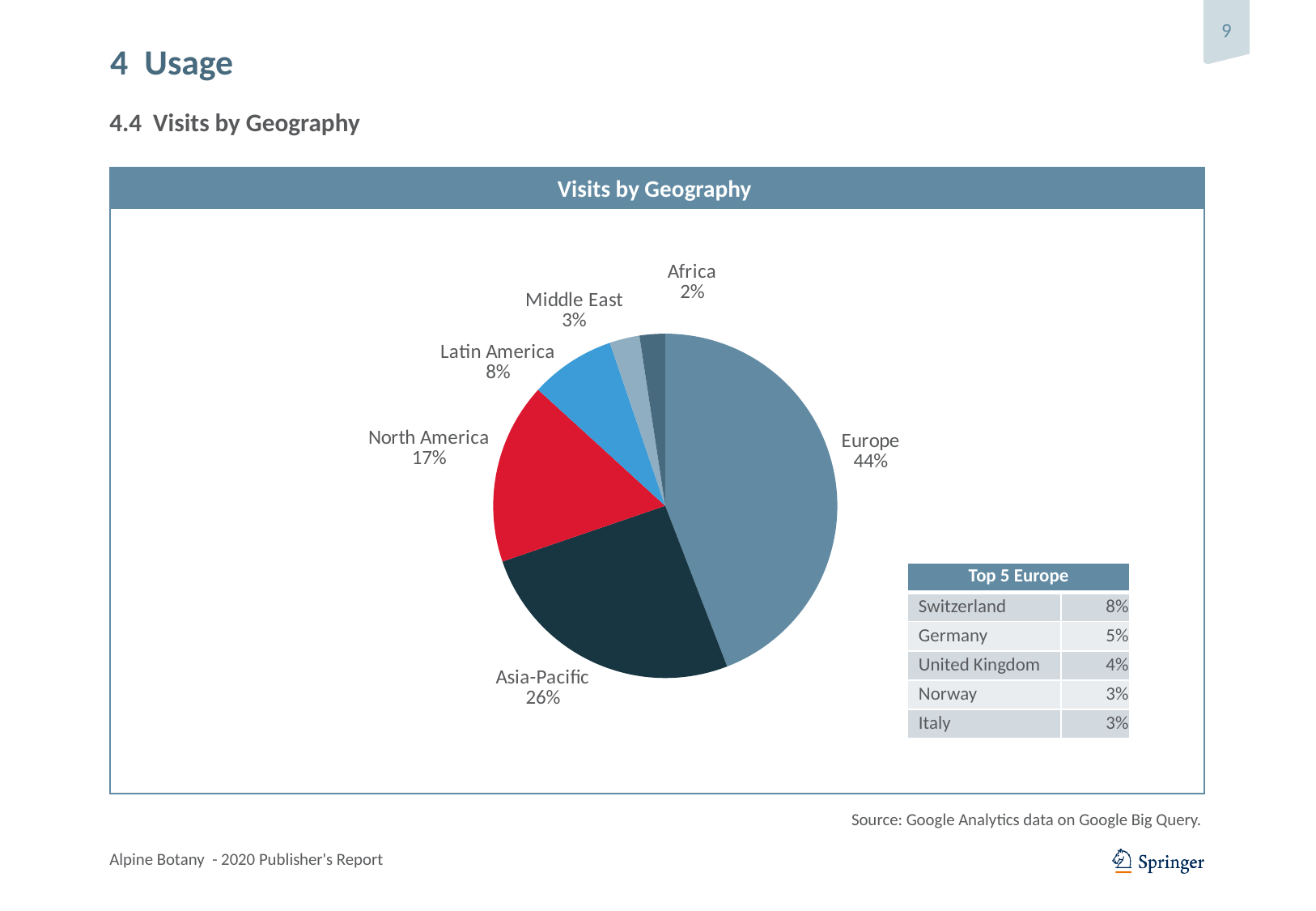

4  Usage
4.4  Visits by Geography
Visits by Geography

### Chart

| Category | Category 1 |
|---|---|
| Europe | 8282.0 |
| Asia-Pacific | 4804.0 |
| North America | 3193.0 |
| Latin America | 1503.0 |
| Middle East | 528.0 |
| Africa | 451.0 |
| Top 5 Europe |  |
| --- | --- |
| Switzerland | 8% |
| Germany | 5% |
| United Kingdom | 4% |
| Norway | 3% |
| Italy | 3% |
Source: Google Analytics data on Google Big Query.